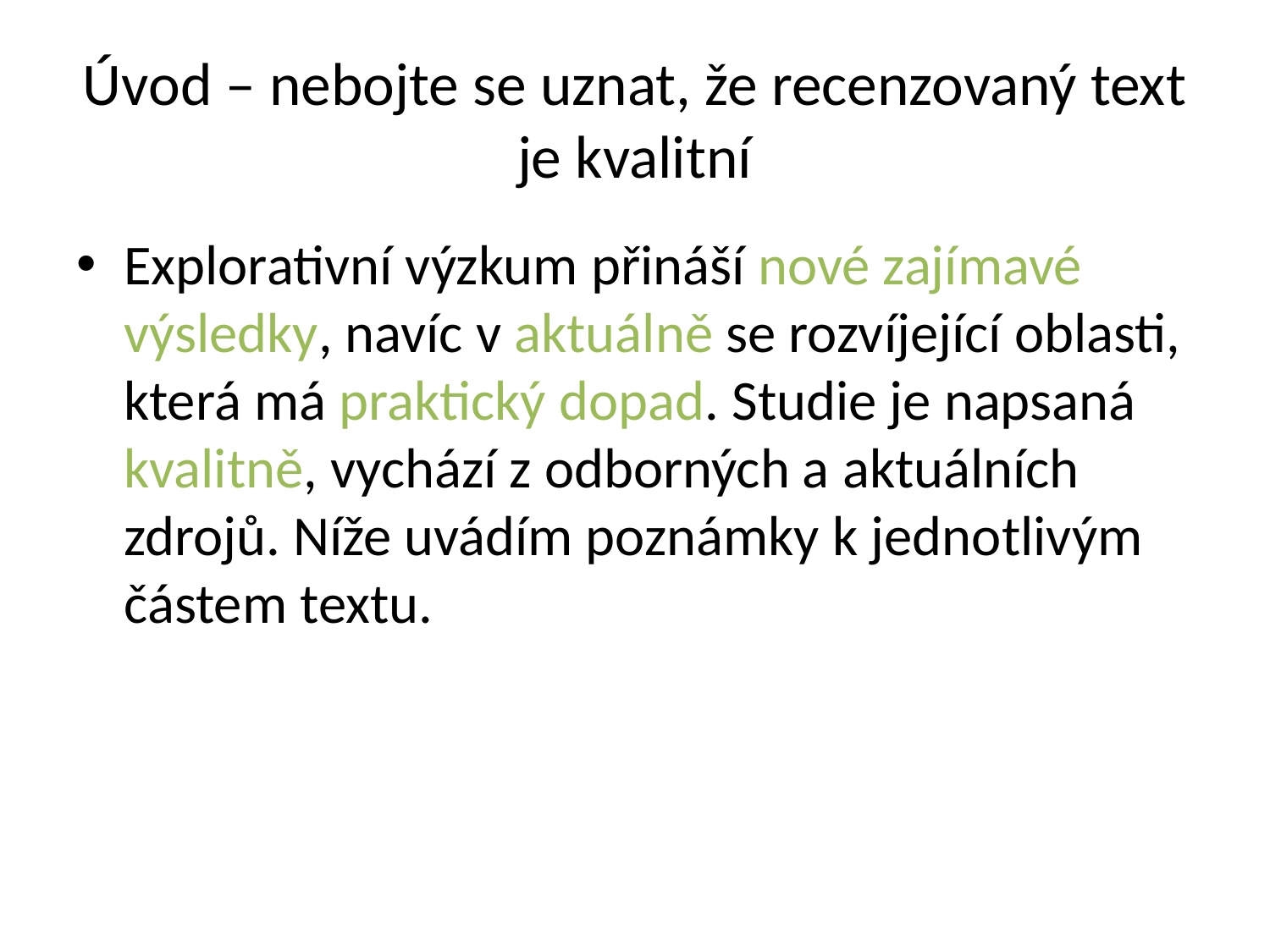

# Úvod – nebojte se uznat, že recenzovaný text je kvalitní
Explorativní výzkum přináší nové zajímavé výsledky, navíc v aktuálně se rozvíjející oblasti, která má praktický dopad. Studie je napsaná kvalitně, vychází z odborných a aktuálních zdrojů. Níže uvádím poznámky k jednotlivým částem textu.